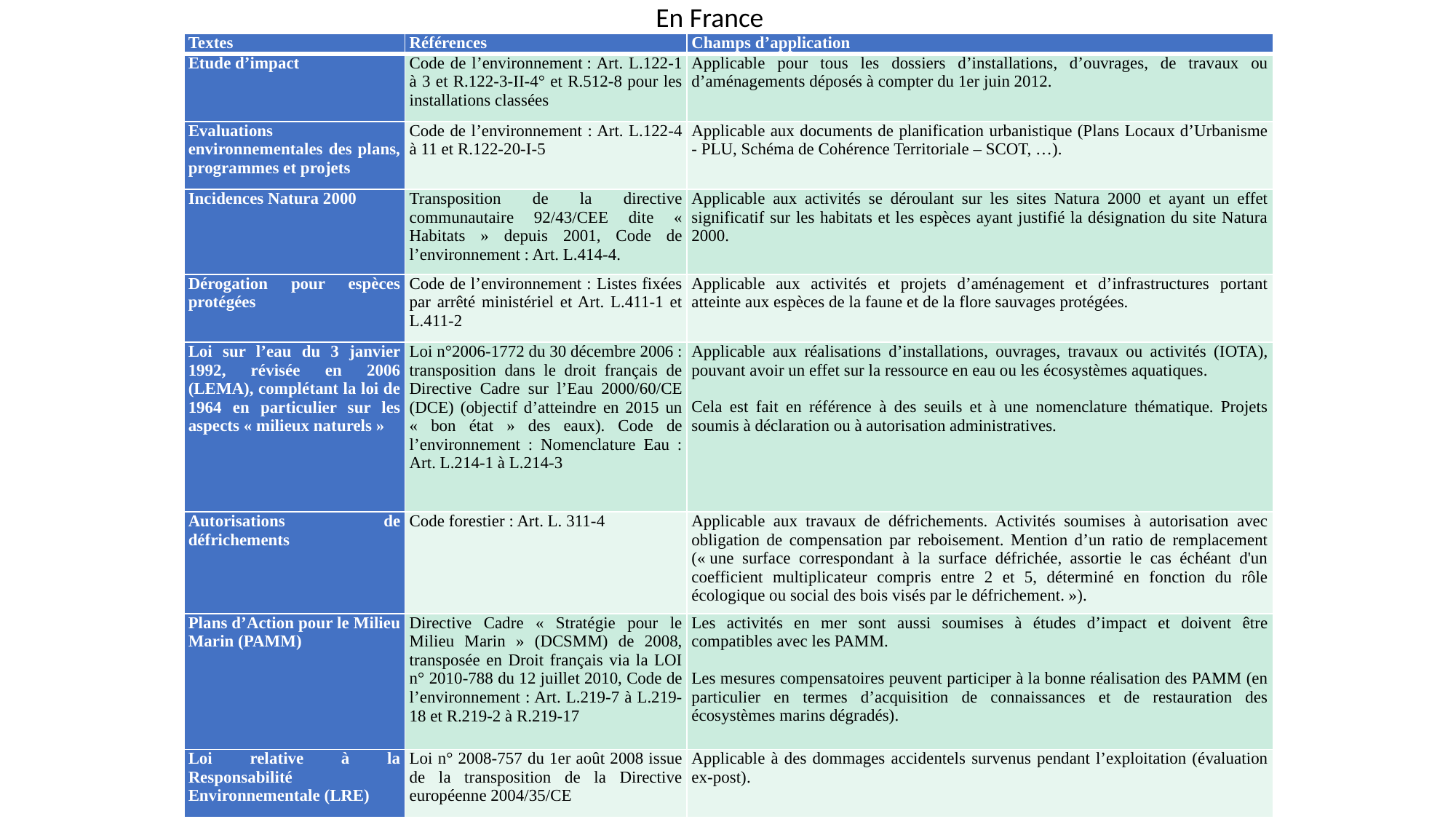

En France
| Textes | Références | Champs d’application |
| --- | --- | --- |
| Etude d’impact | Code de l’environnement : Art. L.122-1 à 3 et R.122-3-II-4° et R.512-8 pour les installations classées | Applicable pour tous les dossiers d’installations, d’ouvrages, de travaux ou d’aménagements déposés à compter du 1er juin 2012. |
| Evaluations environnementales des plans, programmes et projets | Code de l’environnement : Art. L.122-4 à 11 et R.122-20-I-5 | Applicable aux documents de planification urbanistique (Plans Locaux d’Urbanisme - PLU, Schéma de Cohérence Territoriale – SCOT, …). |
| Incidences Natura 2000 | Transposition de la directive communautaire 92/43/CEE dite « Habitats » depuis 2001, Code de l’environnement : Art. L.414-4. | Applicable aux activités se déroulant sur les sites Natura 2000 et ayant un effet significatif sur les habitats et les espèces ayant justifié la désignation du site Natura 2000. |
| Dérogation pour espèces protégées | Code de l’environnement : Listes fixées par arrêté ministériel et Art. L.411-1 et L.411-2 | Applicable aux activités et projets d’aménagement et d’infrastructures portant atteinte aux espèces de la faune et de la flore sauvages protégées. |
| Loi sur l’eau du 3 janvier 1992, révisée en 2006 (LEMA), complétant la loi de 1964 en particulier sur les aspects « milieux naturels » | Loi n°2006-1772 du 30 décembre 2006 : transposition dans le droit français de Directive Cadre sur l’Eau 2000/60/CE (DCE) (objectif d’atteindre en 2015 un « bon état » des eaux). Code de l’environnement : Nomenclature Eau : Art. L.214-1 à L.214-3 | Applicable aux réalisations d’installations, ouvrages, travaux ou activités (IOTA), pouvant avoir un effet sur la ressource en eau ou les écosystèmes aquatiques. Cela est fait en référence à des seuils et à une nomenclature thématique. Projets soumis à déclaration ou à autorisation administratives. |
| Autorisations de défrichements | Code forestier : Art. L. 311-4 | Applicable aux travaux de défrichements. Activités soumises à autorisation avec obligation de compensation par reboisement. Mention d’un ratio de remplacement (« une surface correspondant à la surface défrichée, assortie le cas échéant d'un coefficient multiplicateur compris entre 2 et 5, déterminé en fonction du rôle écologique ou social des bois visés par le défrichement. »). |
| Plans d’Action pour le Milieu Marin (PAMM) | Directive Cadre « Stratégie pour le Milieu Marin » (DCSMM) de 2008, transposée en Droit français via la LOI n° 2010-788 du 12 juillet 2010, Code de l’environnement : Art. L.219-7 à L.219-18 et R.219-2 à R.219-17 | Les activités en mer sont aussi soumises à études d’impact et doivent être compatibles avec les PAMM. Les mesures compensatoires peuvent participer à la bonne réalisation des PAMM (en particulier en termes d’acquisition de connaissances et de restauration des écosystèmes marins dégradés). |
| Loi relative à la Responsabilité Environnementale (LRE) | Loi n° 2008-757 du 1er août 2008 issue de la transposition de la Directive européenne 2004/35/CE | Applicable à des dommages accidentels survenus pendant l’exploitation (évaluation ex-post). |